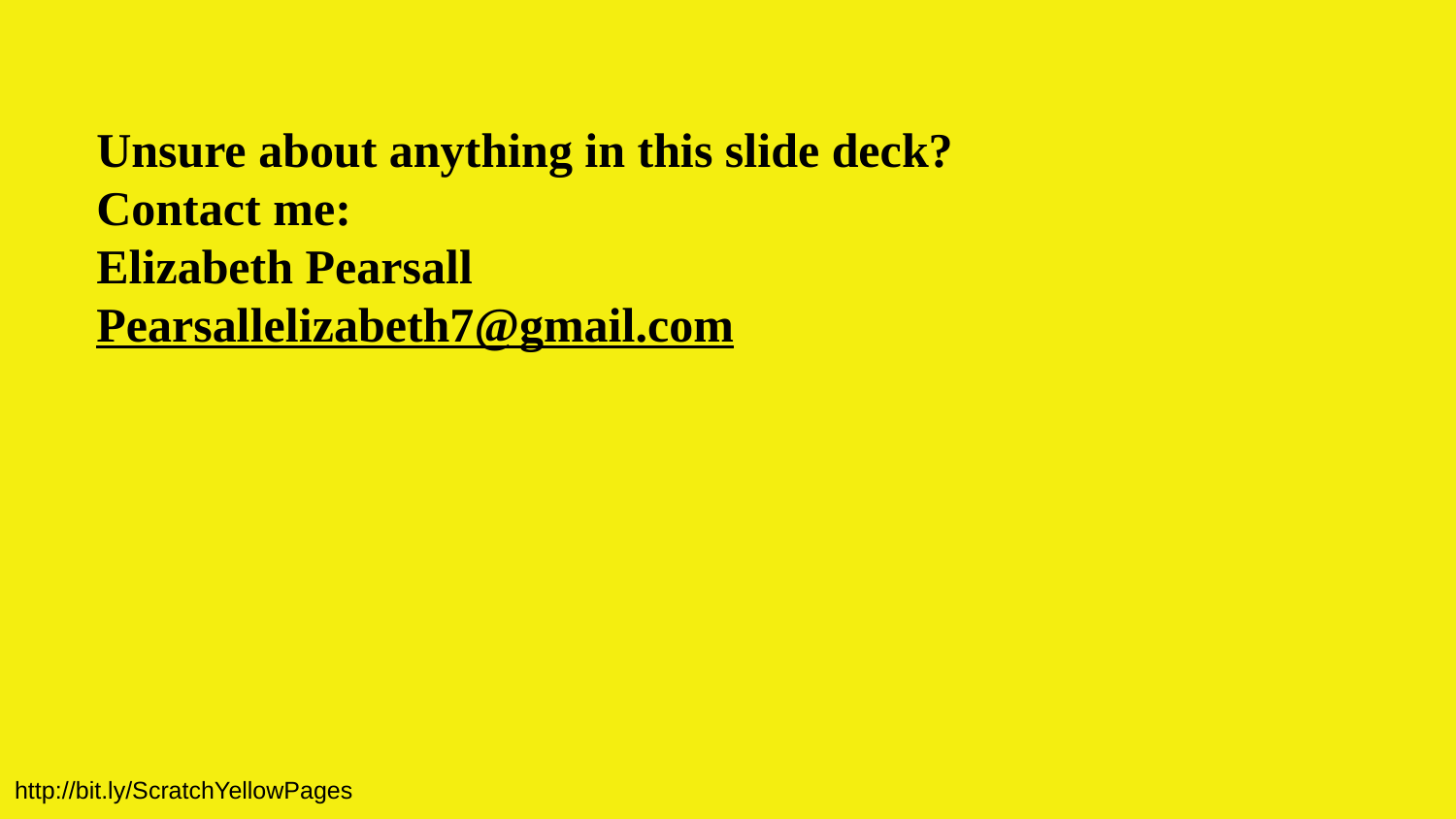

Unsure about anything in this slide deck?
Contact me:
Elizabeth Pearsall
Pearsallelizabeth7@gmail.com